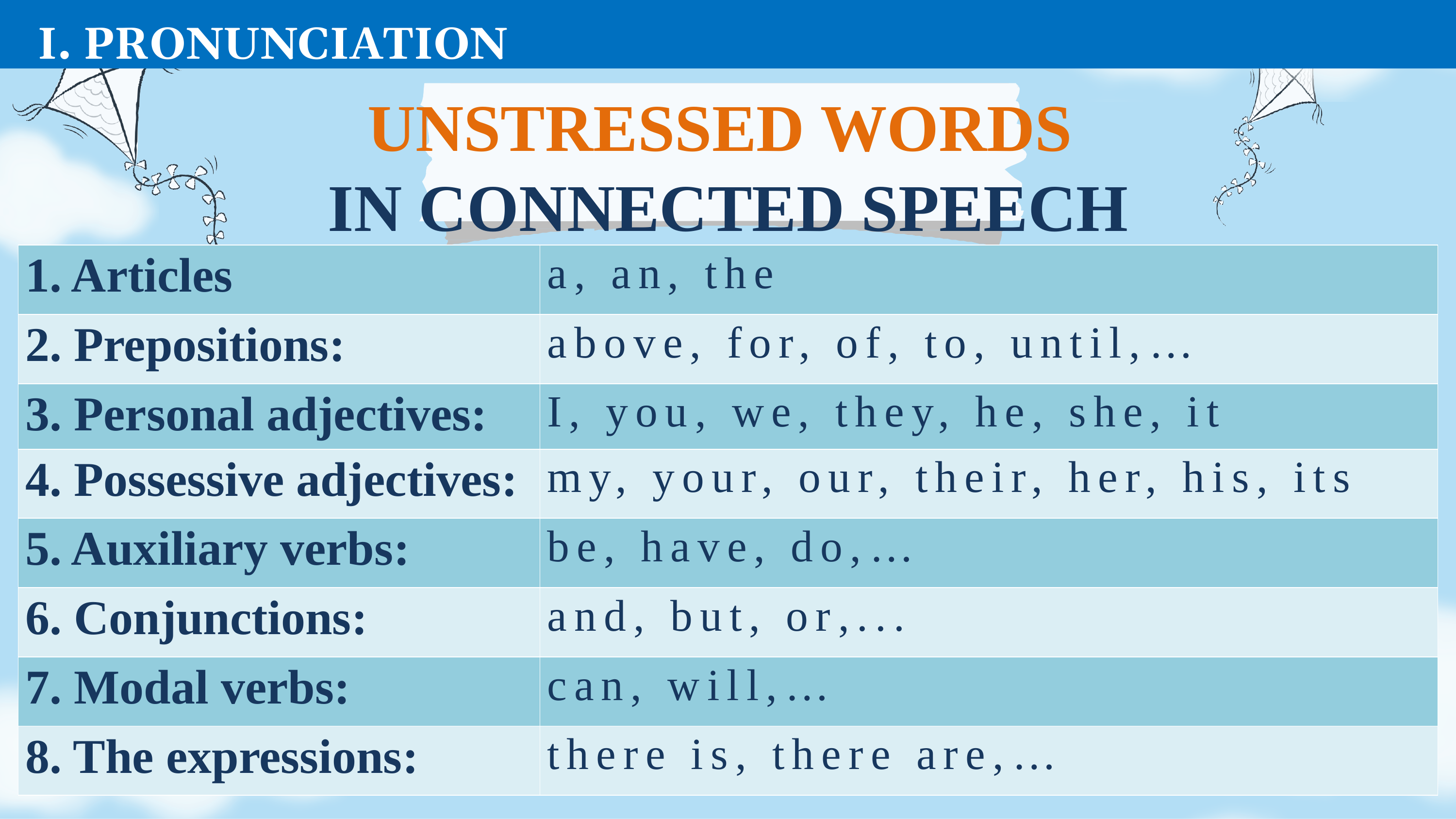

I. PRONUNCIATION
# UNSTRESSED WORDS IN CONNECTED SPEECH
| 1. Articles | a, an, the |
| --- | --- |
| 2. Prepositions: | above, for, of, to, until,… |
| 3. Personal adjectives: | I, you, we, they, he, she, it |
| 4. Possessive adjectives: | my, your, our, their, her, his, its |
| 5. Auxiliary verbs: | be, have, do,… |
| 6. Conjunctions: | and, but, or,... |
| 7. Modal verbs: | can, will,… |
| 8. The expressions: | there is, there are,… |